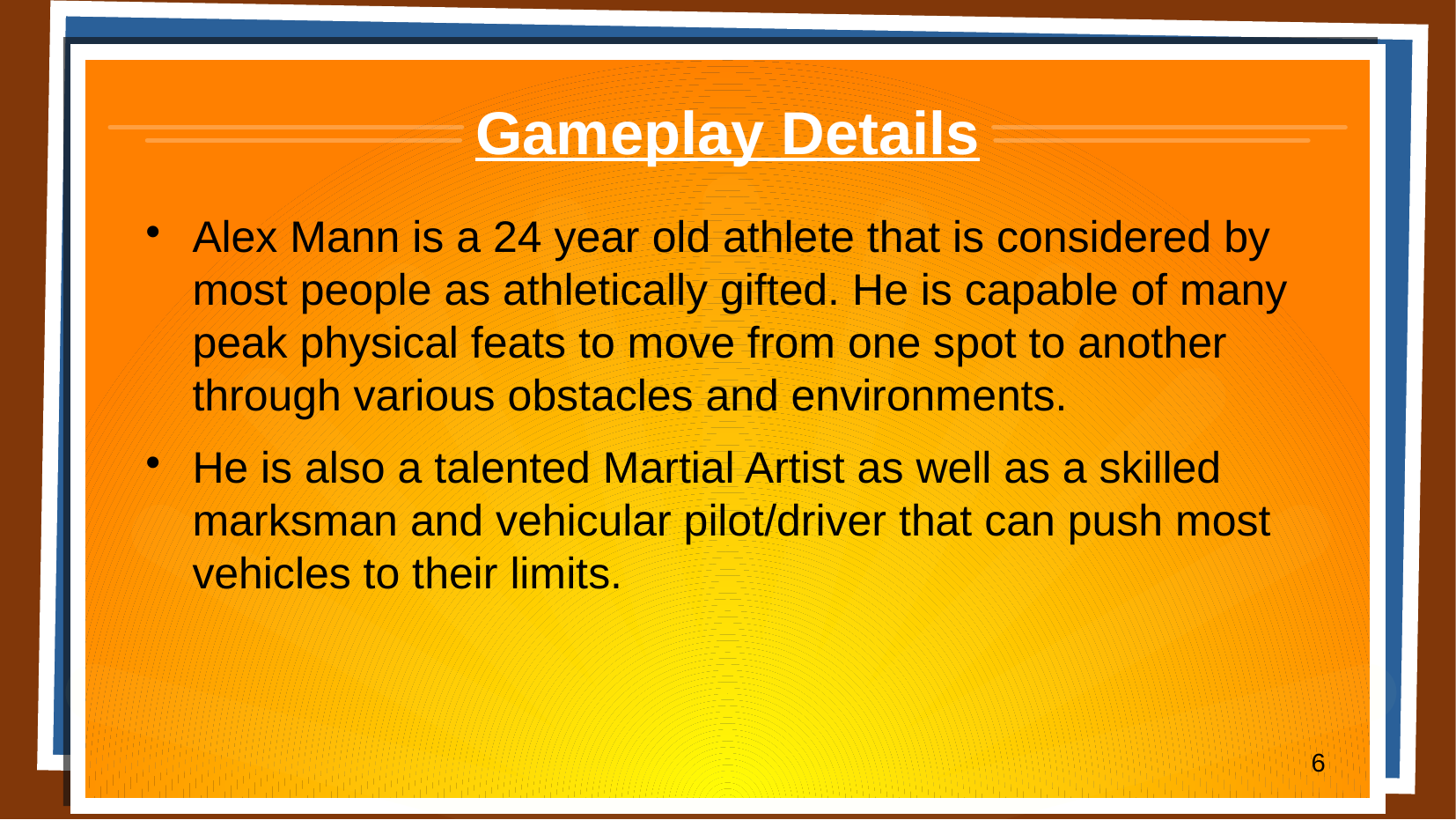

# Gameplay Details
Alex Mann is a 24 year old athlete that is considered by most people as athletically gifted. He is capable of many peak physical feats to move from one spot to another through various obstacles and environments.
He is also a talented Martial Artist as well as a skilled marksman and vehicular pilot/driver that can push most vehicles to their limits.
6